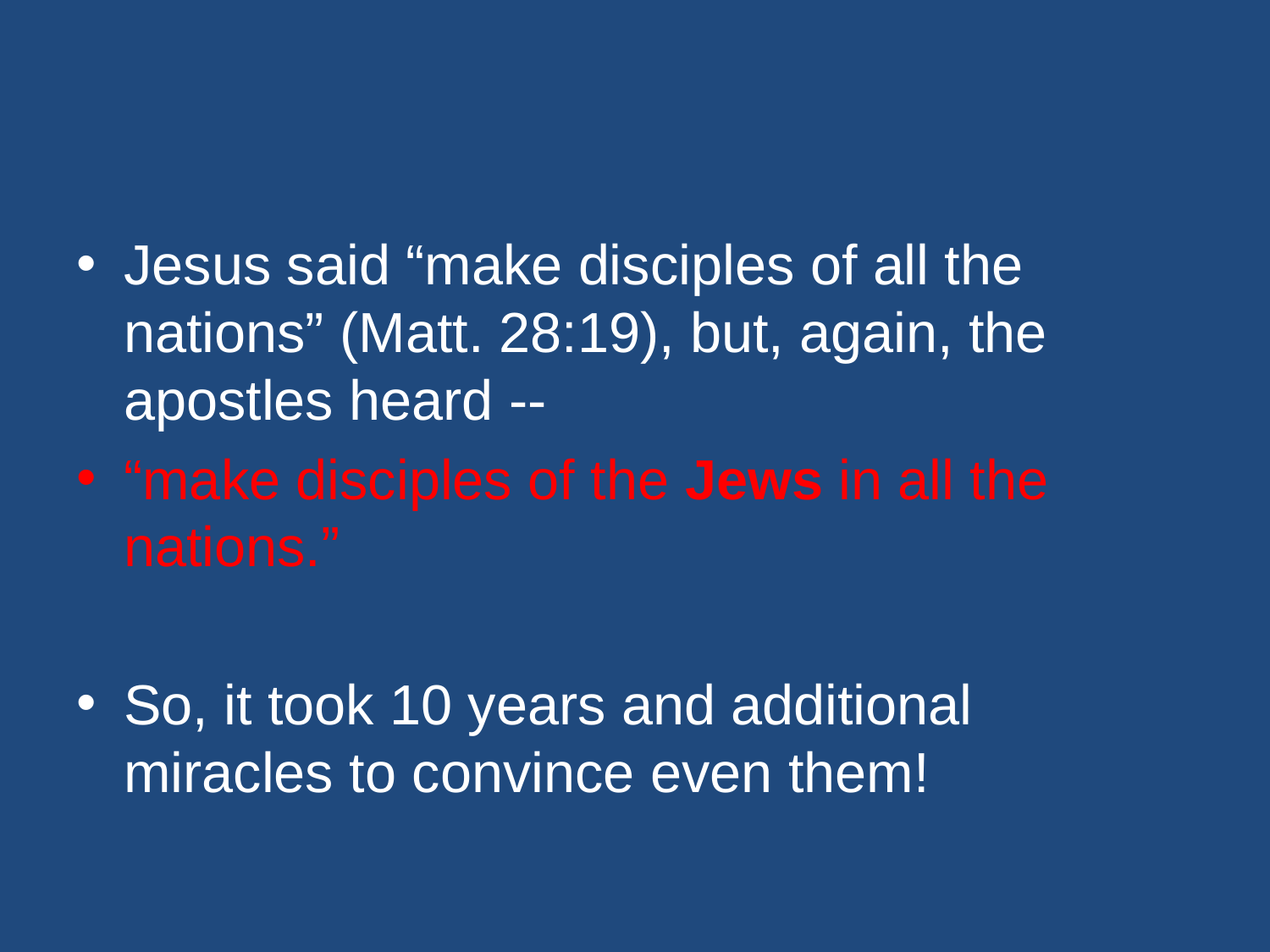

#
Jesus said “make disciples of all the nations” (Matt. 28:19), but, again, the apostles heard --
“make disciples of the Jews in all the nations.”

So, it took 10 years and additional miracles to convince even them!